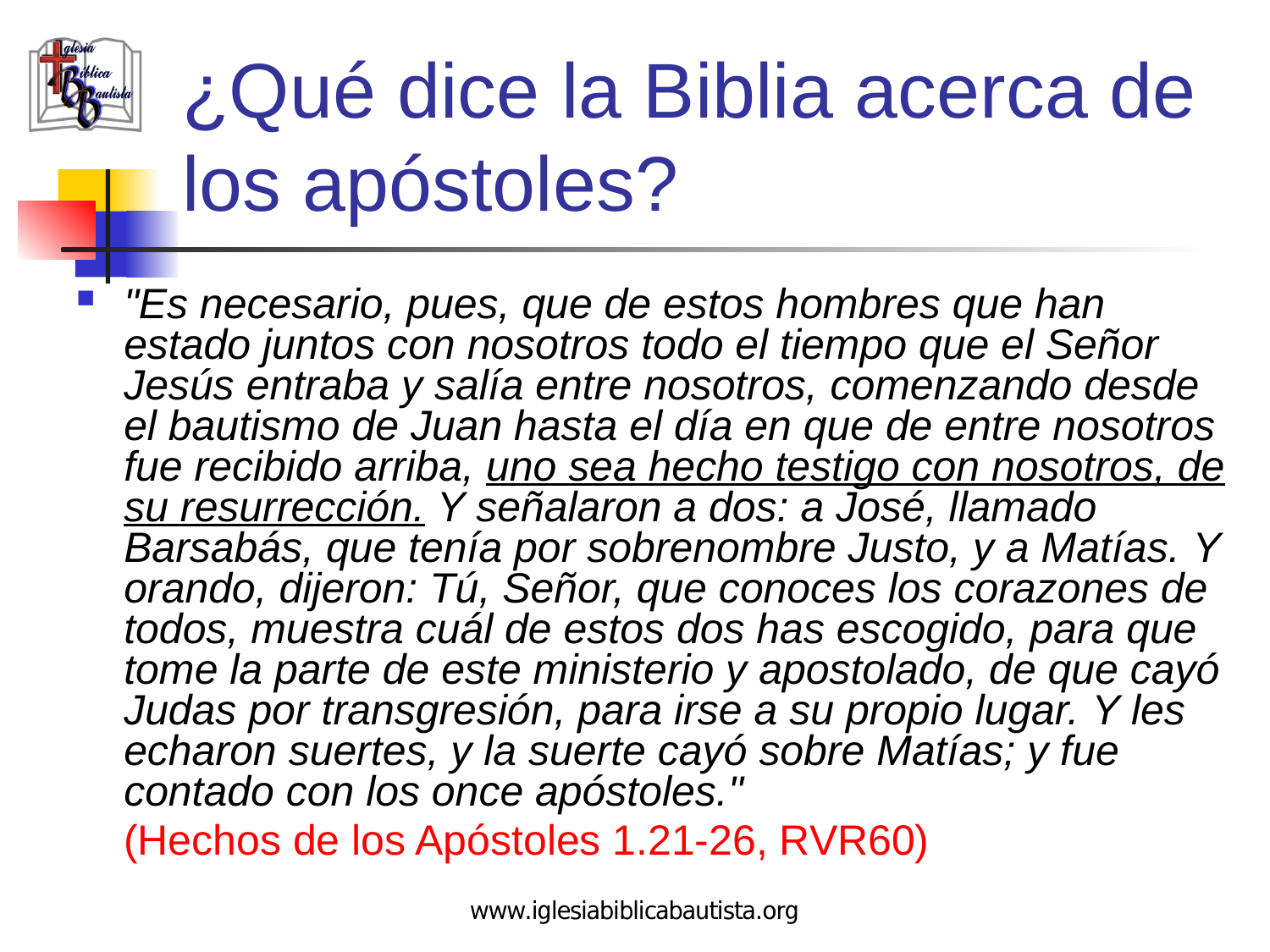

# ¿Qué dice la Biblia acerca de los apóstoles?
"Es necesario, pues, que de estos hombres que han estado juntos con nosotros todo el tiempo que el Señor Jesús entraba y salía entre nosotros, comenzando desde el bautismo de Juan hasta el día en que de entre nosotros fue recibido arriba, uno sea hecho testigo con nosotros, de su resurrección. Y señalaron a dos: a José, llamado Barsabás, que tenía por sobrenombre Justo, y a Matías. Y orando, dijeron: Tú, Señor, que conoces los corazones de todos, muestra cuál de estos dos has escogido, para que tome la parte de este ministerio y apostolado, de que cayó Judas por transgresión, para irse a su propio lugar. Y les echaron suertes, y la suerte cayó sobre Matías; y fue contado con los once apóstoles."
	(Hechos de los Apóstoles 1.21-26, RVR60)
www.iglesiabiblicabautista.org